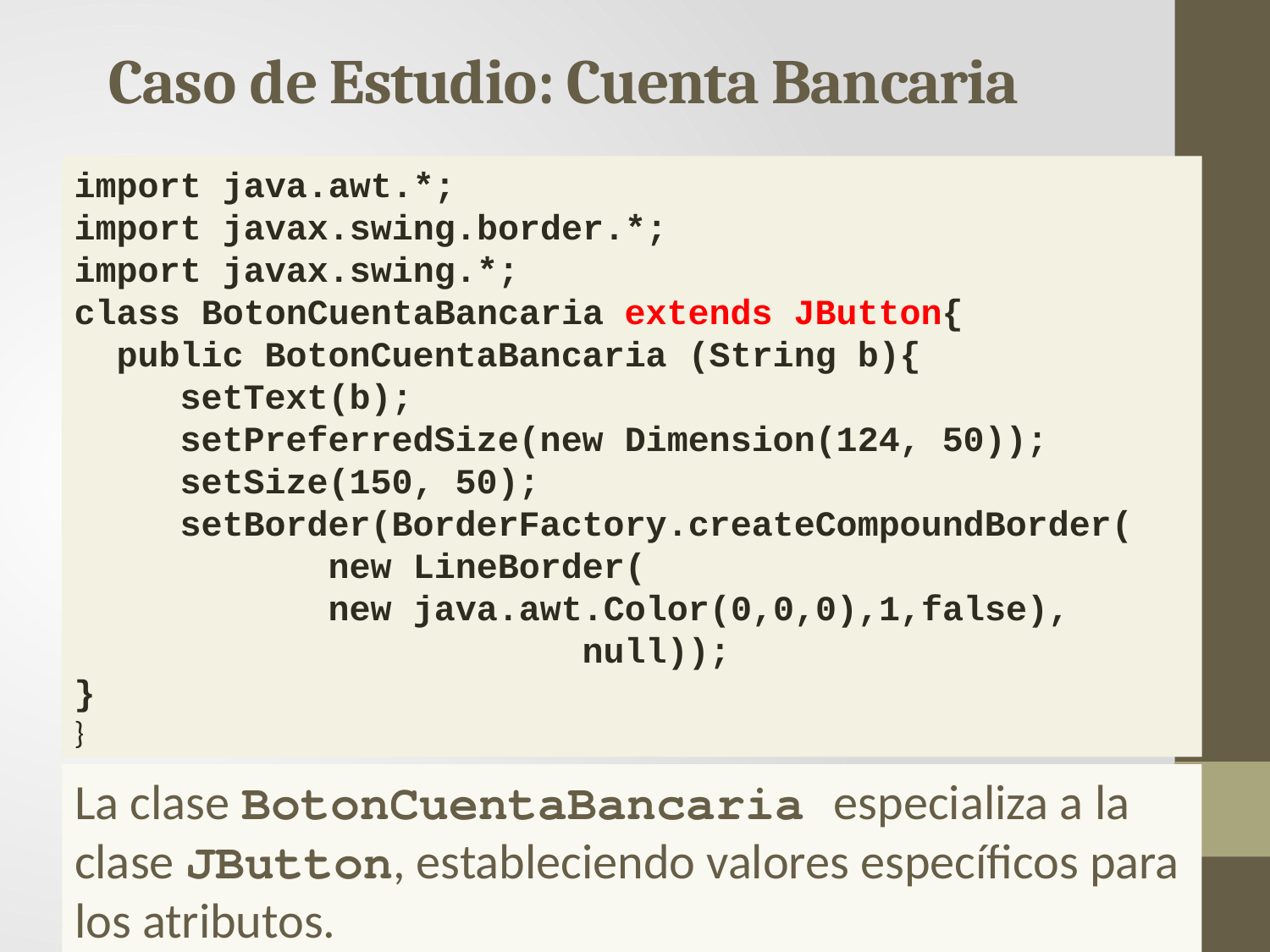

Caso de Estudio: Cuenta Bancaria
import java.awt.*;
import javax.swing.border.*;
import javax.swing.*;
class BotonCuentaBancaria extends JButton{
  public BotonCuentaBancaria (String b){
     setText(b);
     setPreferredSize(new Dimension(124, 50));
     setSize(150, 50);
     setBorder(BorderFactory.createCompoundBorder(
		new LineBorder(
		new java.awt.Color(0,0,0),1,false),
				null));
}
}
La clase BotonCuentaBancaria especializa a la clase JButton, estableciendo valores específicos para los atributos.